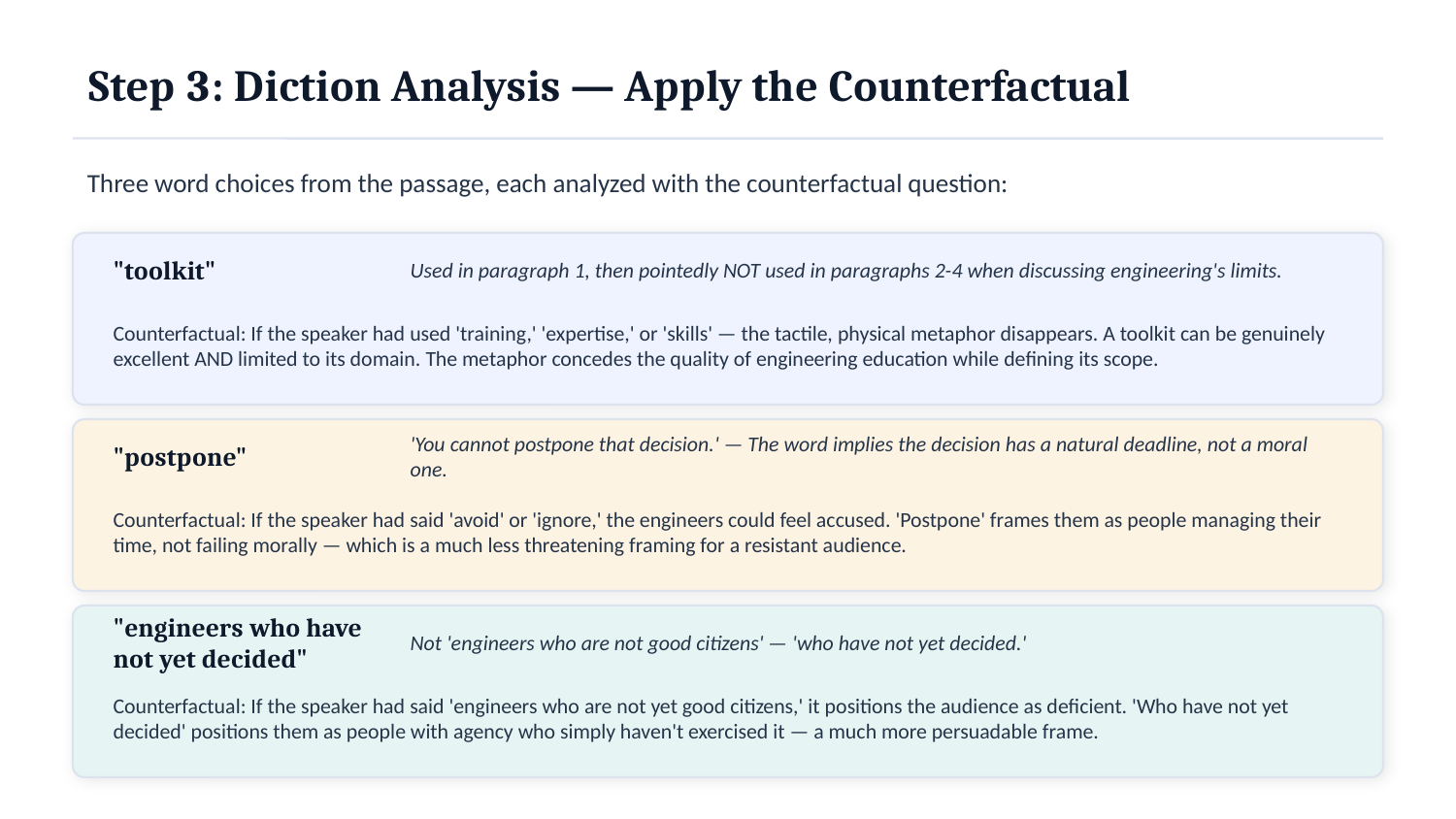

Step 3: Diction Analysis — Apply the Counterfactual

Three word choices from the passage, each analyzed with the counterfactual question:

"toolkit"
Used in paragraph 1, then pointedly NOT used in paragraphs 2-4 when discussing engineering's limits.
Counterfactual: If the speaker had used 'training,' 'expertise,' or 'skills' — the tactile, physical metaphor disappears. A toolkit can be genuinely excellent AND limited to its domain. The metaphor concedes the quality of engineering education while defining its scope.

"postpone"
'You cannot postpone that decision.' — The word implies the decision has a natural deadline, not a moral one.
Counterfactual: If the speaker had said 'avoid' or 'ignore,' the engineers could feel accused. 'Postpone' frames them as people managing their time, not failing morally — which is a much less threatening framing for a resistant audience.

"engineers who have not yet decided"
Not 'engineers who are not good citizens' — 'who have not yet decided.'
Counterfactual: If the speaker had said 'engineers who are not yet good citizens,' it positions the audience as deficient. 'Who have not yet decided' positions them as people with agency who simply haven't exercised it — a much more persuadable frame.